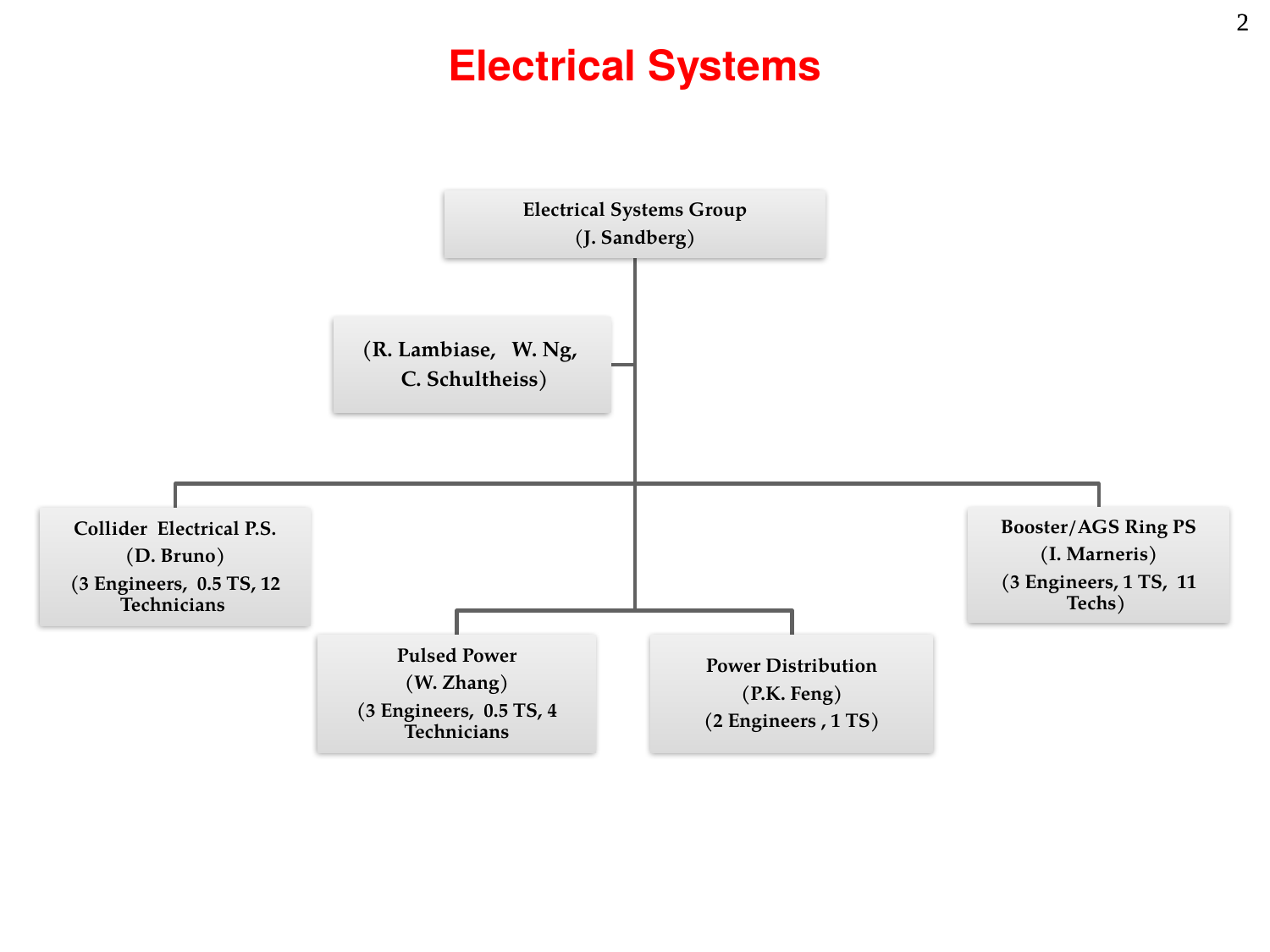

# Electrical Systems
Electrical Systems Group
(J. Sandberg)
Collider  Electrical P.S.
(D. Bruno)
(3 Engineers,  0.5 TS, 12 Technicians
Pulsed Power
(W. Zhang)
(3 Engineers,  0.5 TS, 4 Technicians
Power Distribution
(P.K. Feng)
(2 Engineers , 1 TS)
Booster/AGS Ring PS
(I. Marneris)
(3 Engineers, 1 TS,  11 Techs)
(R. Lambiase,   W. Ng,
 C. Schultheiss)